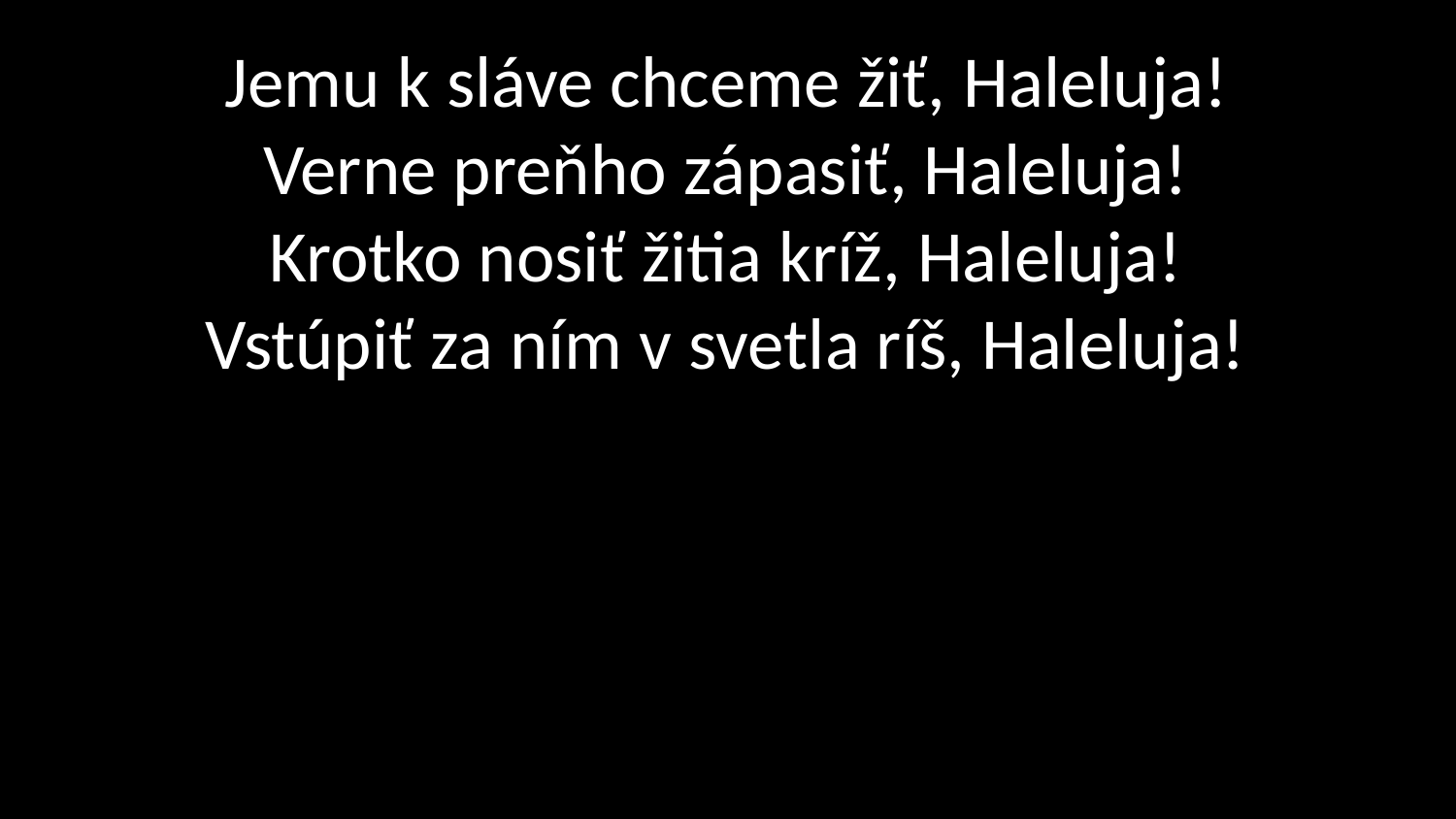

# Jemu k sláve chceme žiť, Haleluja! Verne preňho zápasiť, Haleluja! Krotko nosiť žitia kríž, Haleluja! Vstúpiť za ním v svetla ríš, Haleluja!